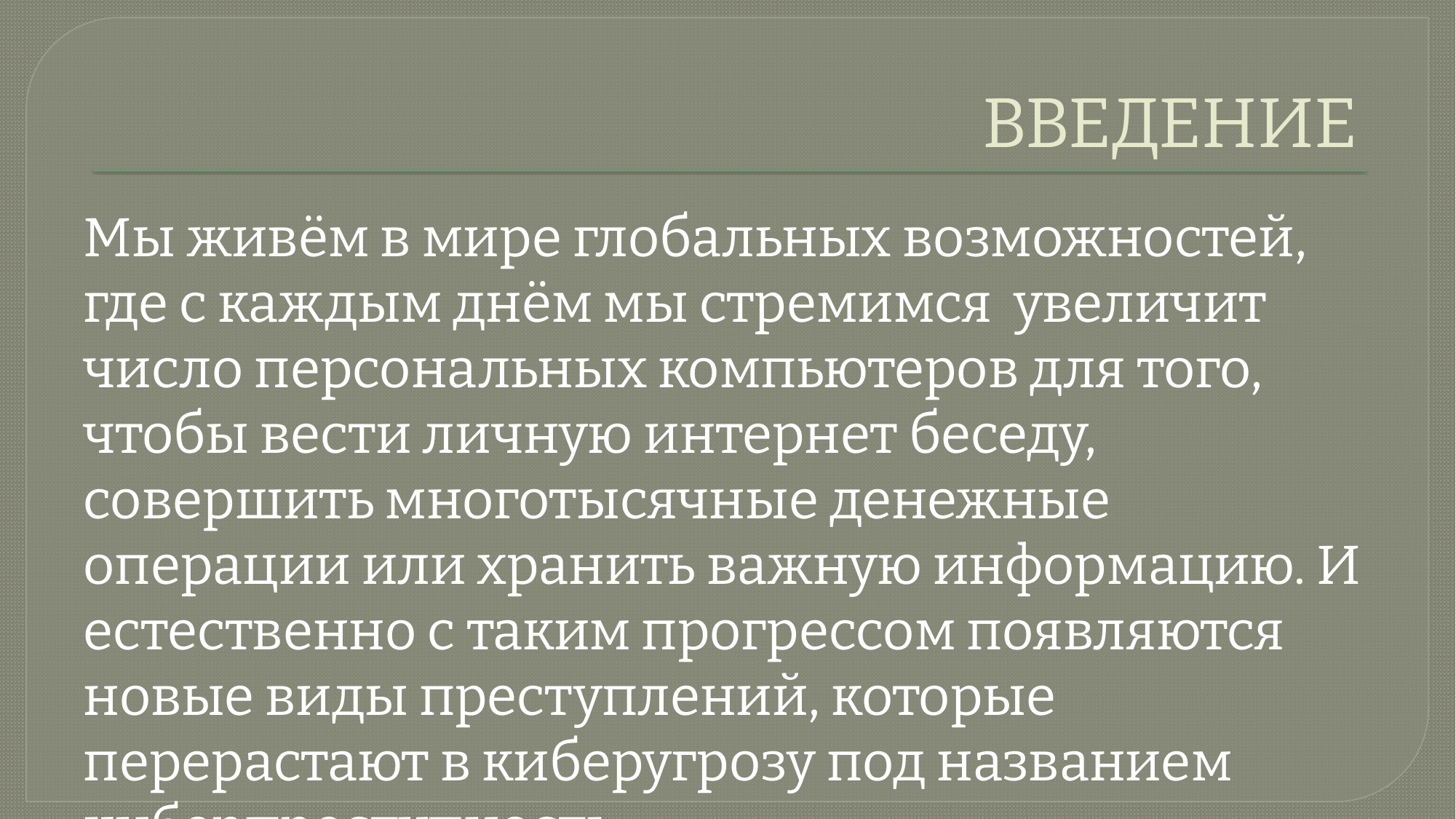

# ВВЕДЕНИЕ
Мы живём в мире глобальных возможностей, где с каждым днём мы стремимся  увеличит число персональных компьютеров для того, чтобы вести личную интернет беседу, совершить многотысячные денежные операции или хранить важную информацию. И естественно с таким прогрессом появляются новые виды преступлений, которые перерастают в киберугрозу под названием киберпреступность.